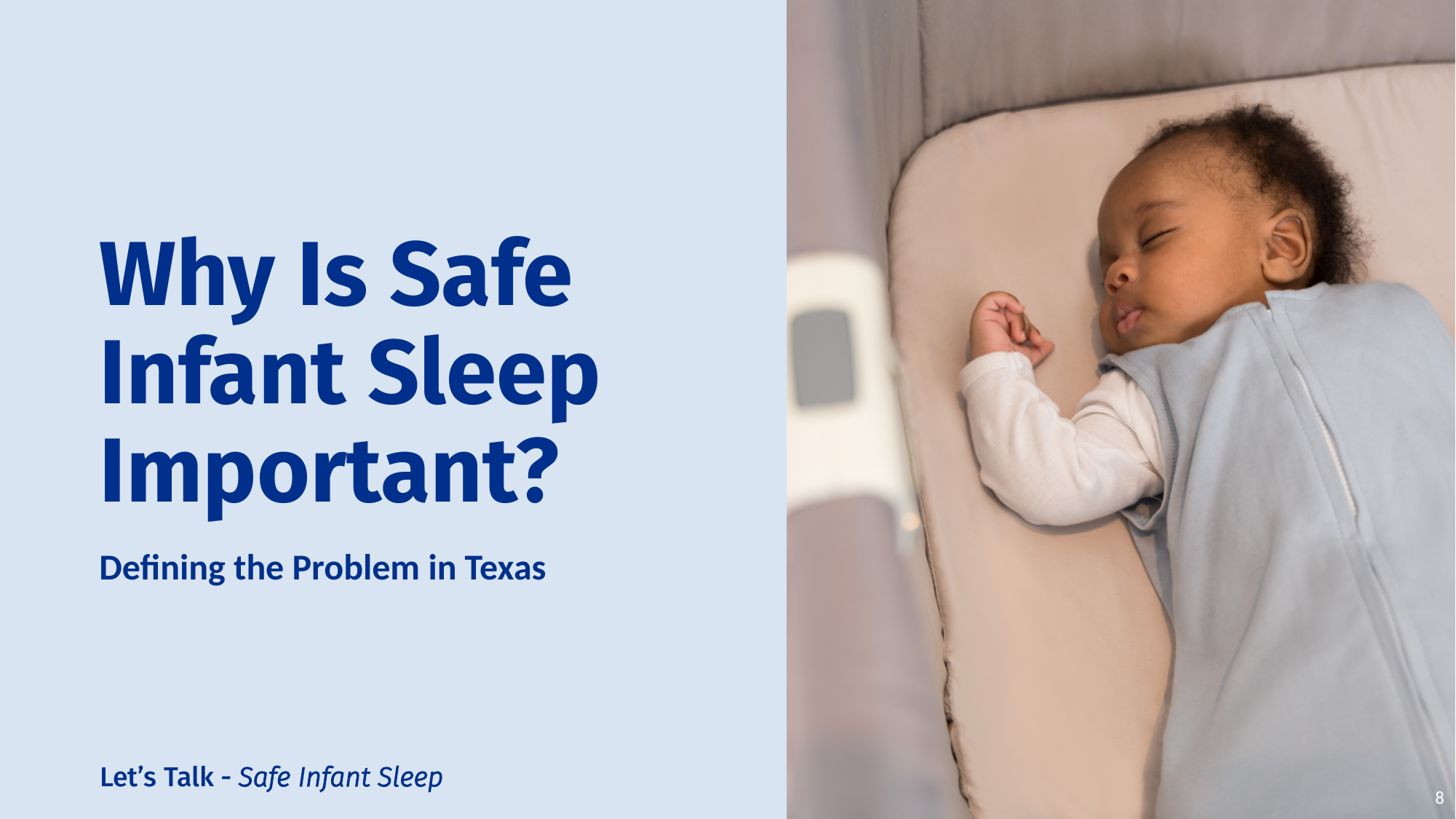

# Why Is Safe Infant Sleep Important?
Defining the Problem in Texas

8